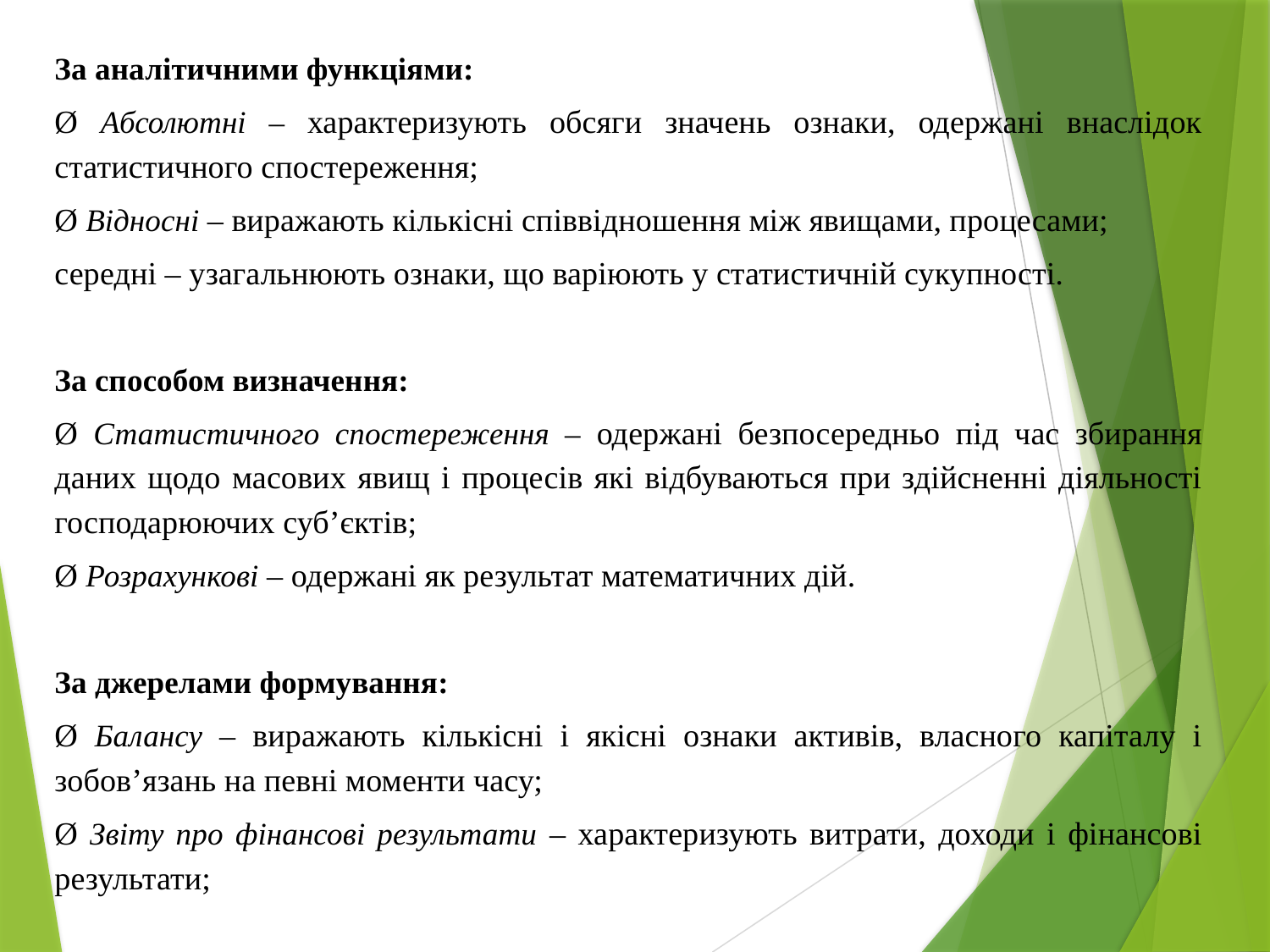

За аналітичними функціями:
Ø Абсолютні – характеризують обсяги значень ознаки, одержані внаслідок статистичного спостереження;
Ø Відносні – виражають кількісні співвідношення між явищами, процесами;
середні – узагальнюють ознаки, що варіюють у статистичній сукупності.

За способом визначення:
Ø Статистичного спостереження – одержані безпосередньо під час збирання даних щодо масових явищ і процесів які відбуваються при здійсненні діяльності господарюючих суб’єктів;
Ø Розрахункові – одержані як результат математичних дій.

За джерелами формування:
Ø Балансу – виражають кількісні і якісні ознаки активів, власного капіталу і зобов’язань на певні моменти часу;
Ø Звіту про фінансові результати – характеризують витрати, доходи і фінансові результати;